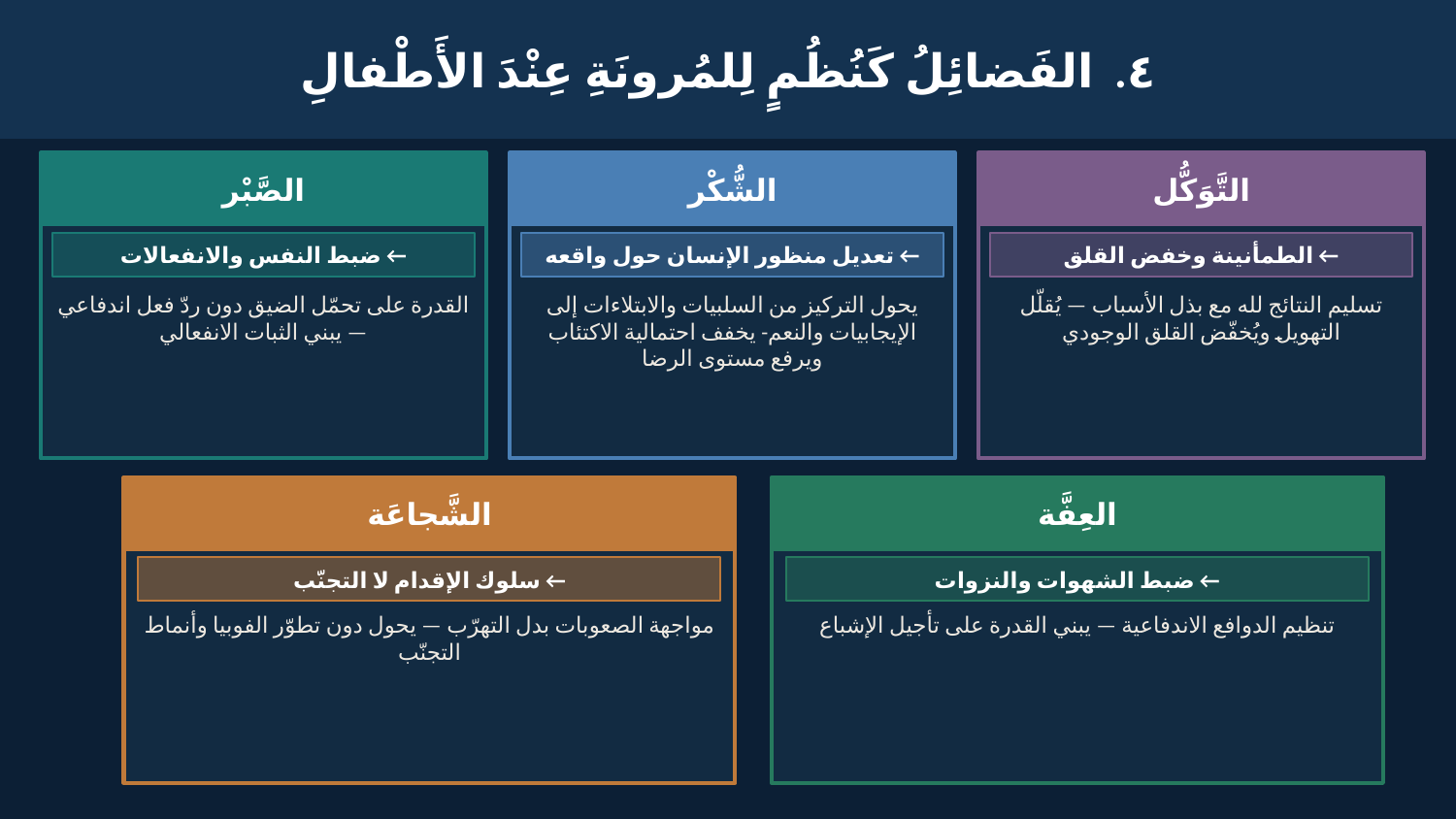

٤.  الفَضائِلُ كَنُظُمٍ لِلمُرونَةِ عِنْدَ الأَطْفالِ

الصَّبْر

الشُّكْر

التَّوَكُّل

← ضبط النفس والانفعالات

← تعديل منظور الإنسان حول واقعه

← الطمأنينة وخفض القلق
القدرة على تحمّل الضيق دون ردّ فعل اندفاعي — يبني الثبات الانفعالي
يحول التركيز من السلبيات والابتلاءات إلى الإيجابيات والنعم- يخفف احتمالية الاكتئاب ويرفع مستوى الرضا
تسليم النتائج لله مع بذل الأسباب — يُقلّل التهويل ويُخفّض القلق الوجودي

الشَّجاعَة

العِفَّة

← سلوك الإقدام لا التجنّب

← ضبط الشهوات والنزوات
مواجهة الصعوبات بدل التهرّب — يحول دون تطوّر الفوبيا وأنماط التجنّب
تنظيم الدوافع الاندفاعية — يبني القدرة على تأجيل الإشباع